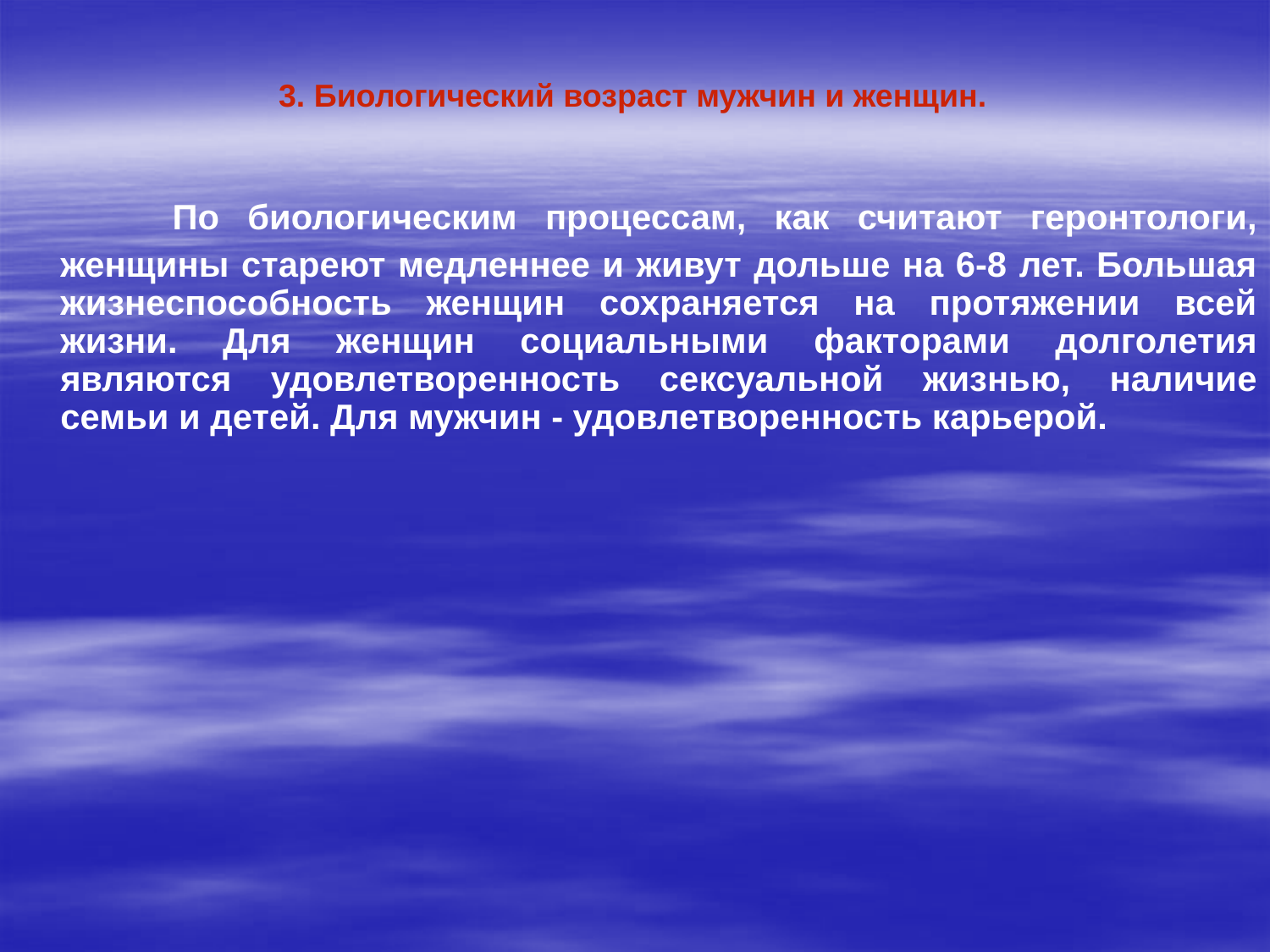

# 3. Биологический возраст мужчин и женщин.
    По биологическим процессам, как считают геронтологи, женщины стареют медленнее и живут дольше на 6-8 лет. Большая жизнеспособность женщин сохраняется на протяжении всей жизни. Для женщин социальными факторами долголетия являются удовлетворенность сексуальной жизнью, наличие семьи и детей. Для мужчин - удовлетворенность карьерой.